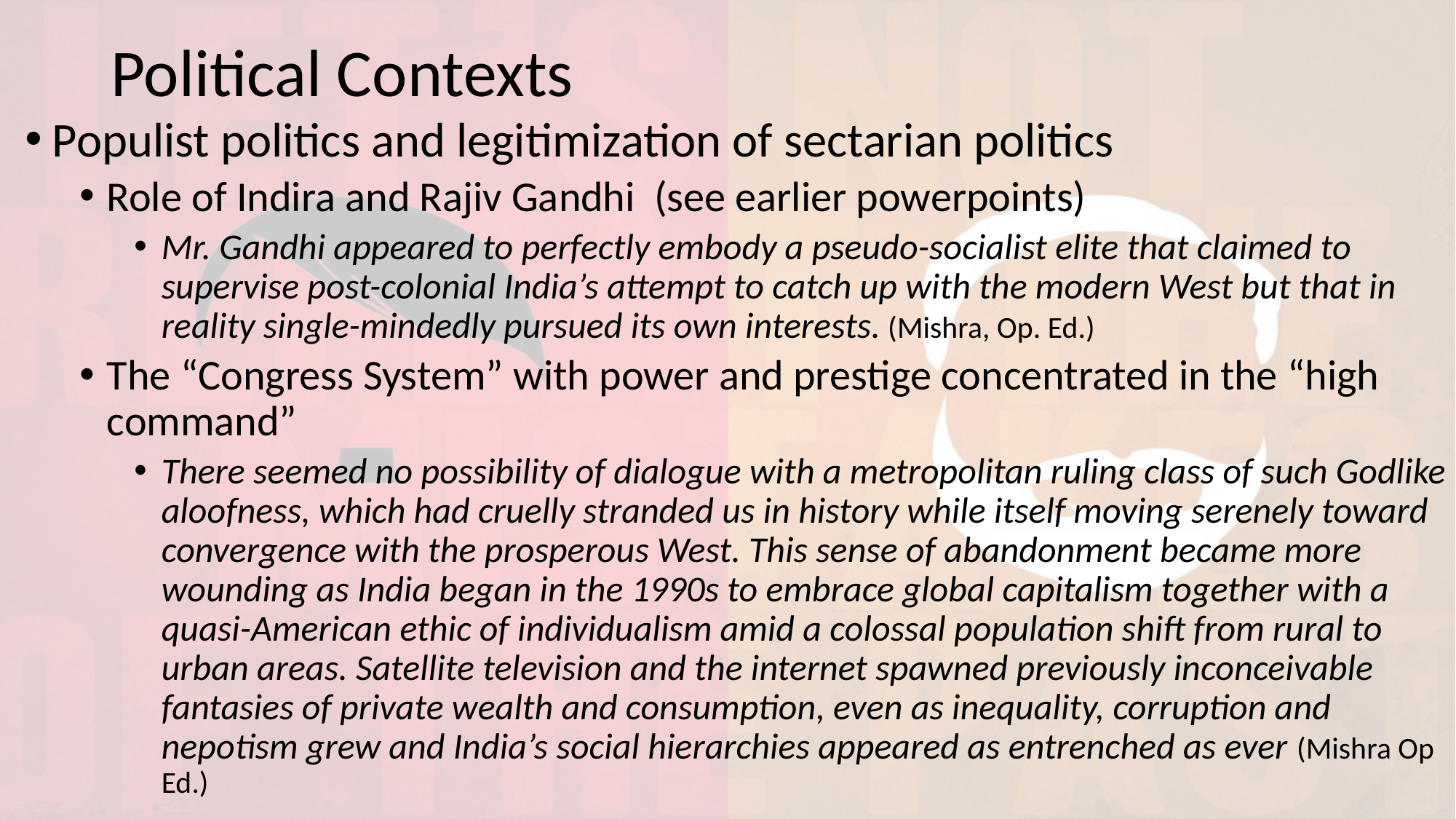

# Political Contexts
Populist politics and legitimization of sectarian politics
Role of Indira and Rajiv Gandhi  (see earlier powerpoints)
Mr. Gandhi appeared to perfectly embody a pseudo-socialist elite that claimed to supervise post-colonial India’s attempt to catch up with the modern West but that in reality single-mindedly pursued its own interests. (Mishra, Op. Ed.)
The “Congress System” with power and prestige concentrated in the “high command”
There seemed no possibility of dialogue with a metropolitan ruling class of such Godlike aloofness, which had cruelly stranded us in history while itself moving serenely toward convergence with the prosperous West. This sense of abandonment became more wounding as India began in the 1990s to embrace global capitalism together with a quasi-American ethic of individualism amid a colossal population shift from rural to urban areas. Satellite television and the internet spawned previously inconceivable fantasies of private wealth and consumption, even as inequality, corruption and nepotism grew and India’s social hierarchies appeared as entrenched as ever (Mishra Op Ed.)